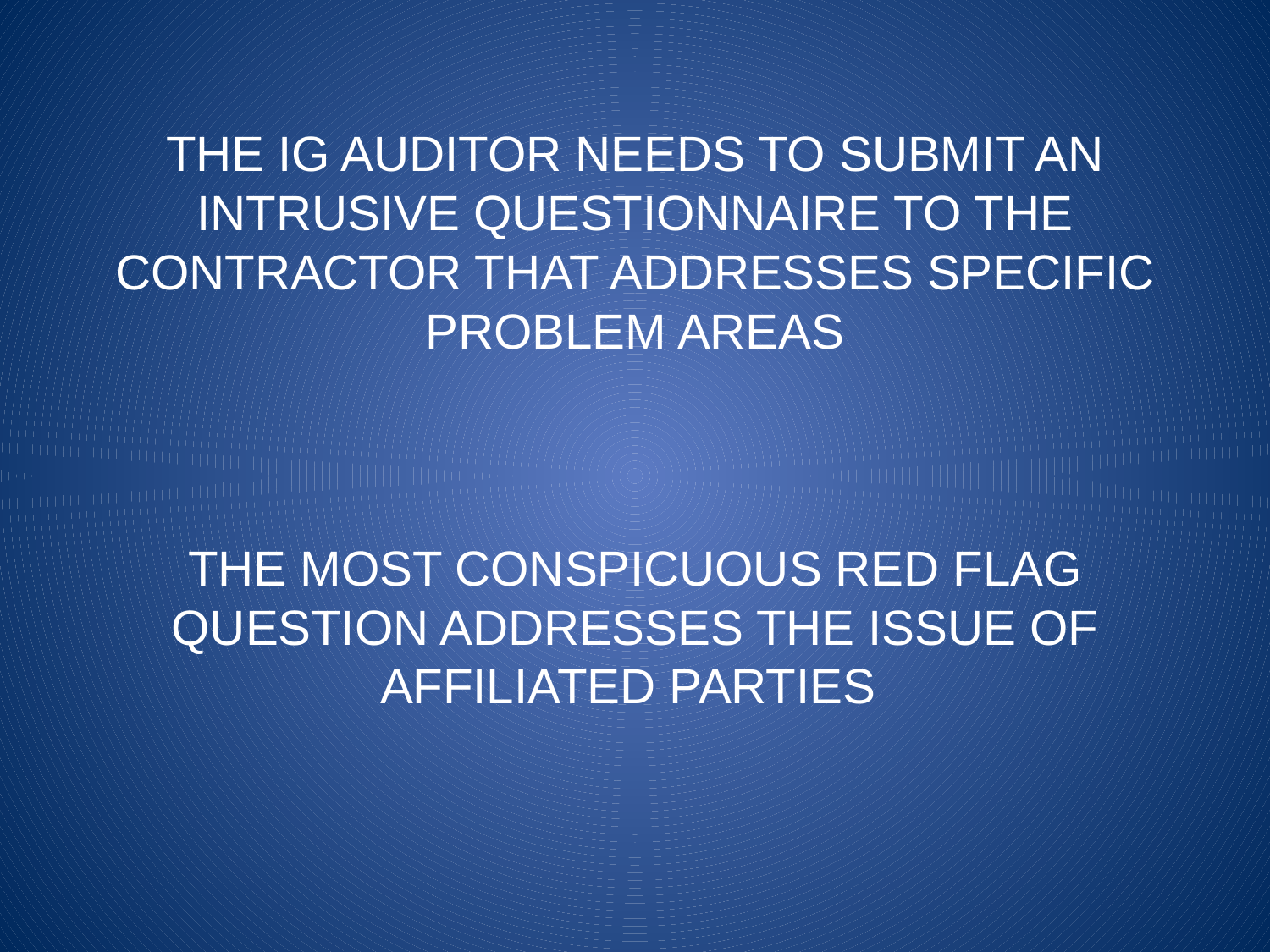

# THE IG AUDITOR NEEDS TO SUBMIT AN INTRUSIVE QUESTIONNAIRE TO THE CONTRACTOR THAT ADDRESSES SPECIFIC PROBLEM AREAS THE MOST CONSPICUOUS RED FLAG QUESTION ADDRESSES THE ISSUE OF AFFILIATED PARTIES